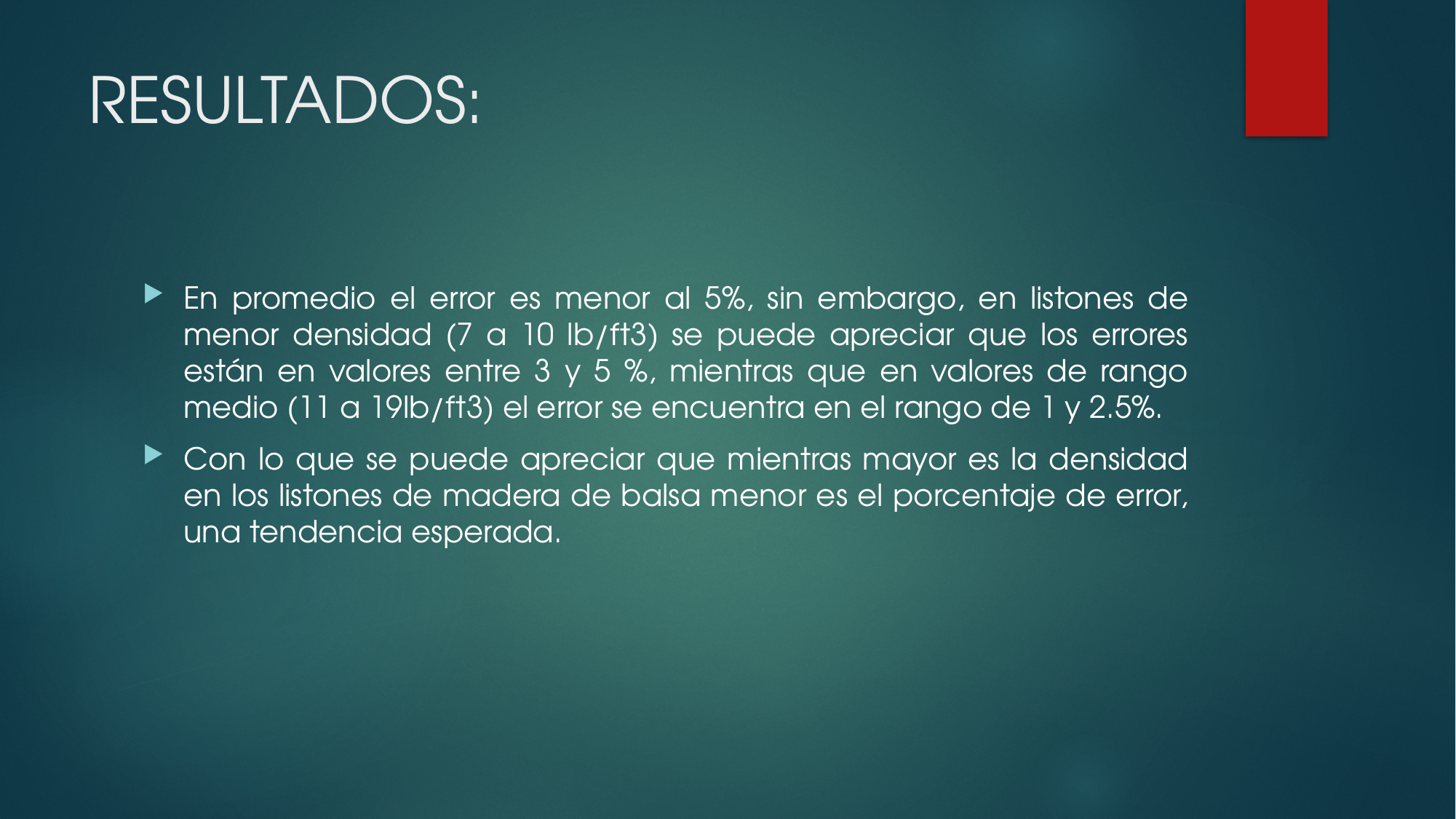

# RESULTADOS:
En promedio el error es menor al 5%, sin embargo, en listones de menor densidad (7 a 10 lb/ft3) se puede apreciar que los errores están en valores entre 3 y 5 %, mientras que en valores de rango medio (11 a 19lb/ft3) el error se encuentra en el rango de 1 y 2.5%.
Con lo que se puede apreciar que mientras mayor es la densidad en los listones de madera de balsa menor es el porcentaje de error, una tendencia esperada.